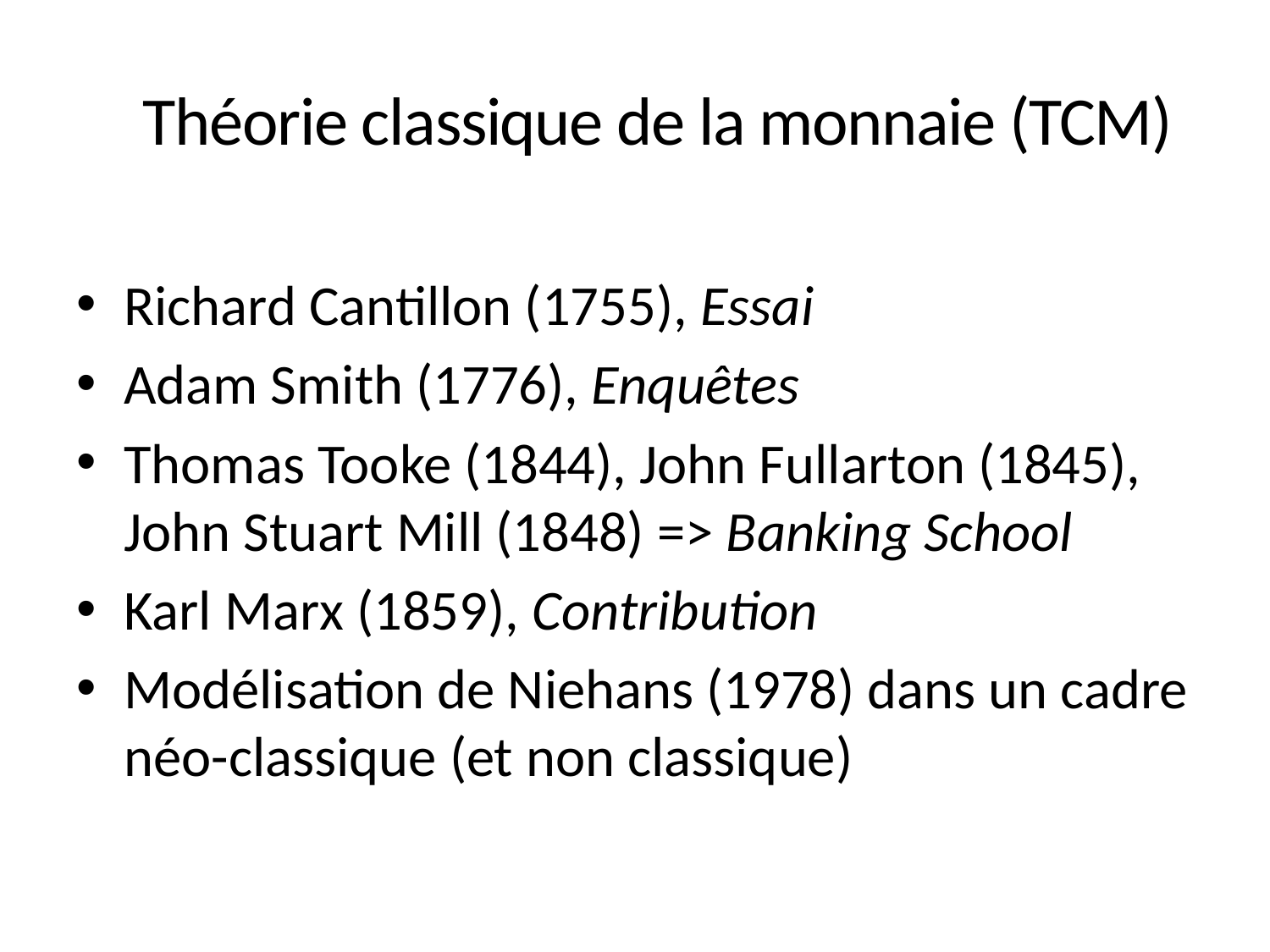

# Théorie classique de la monnaie (TCM)
Richard Cantillon (1755), Essai
Adam Smith (1776), Enquêtes
Thomas Tooke (1844), John Fullarton (1845), John Stuart Mill (1848) => Banking School
Karl Marx (1859), Contribution
Modélisation de Niehans (1978) dans un cadre néo-classique (et non classique)